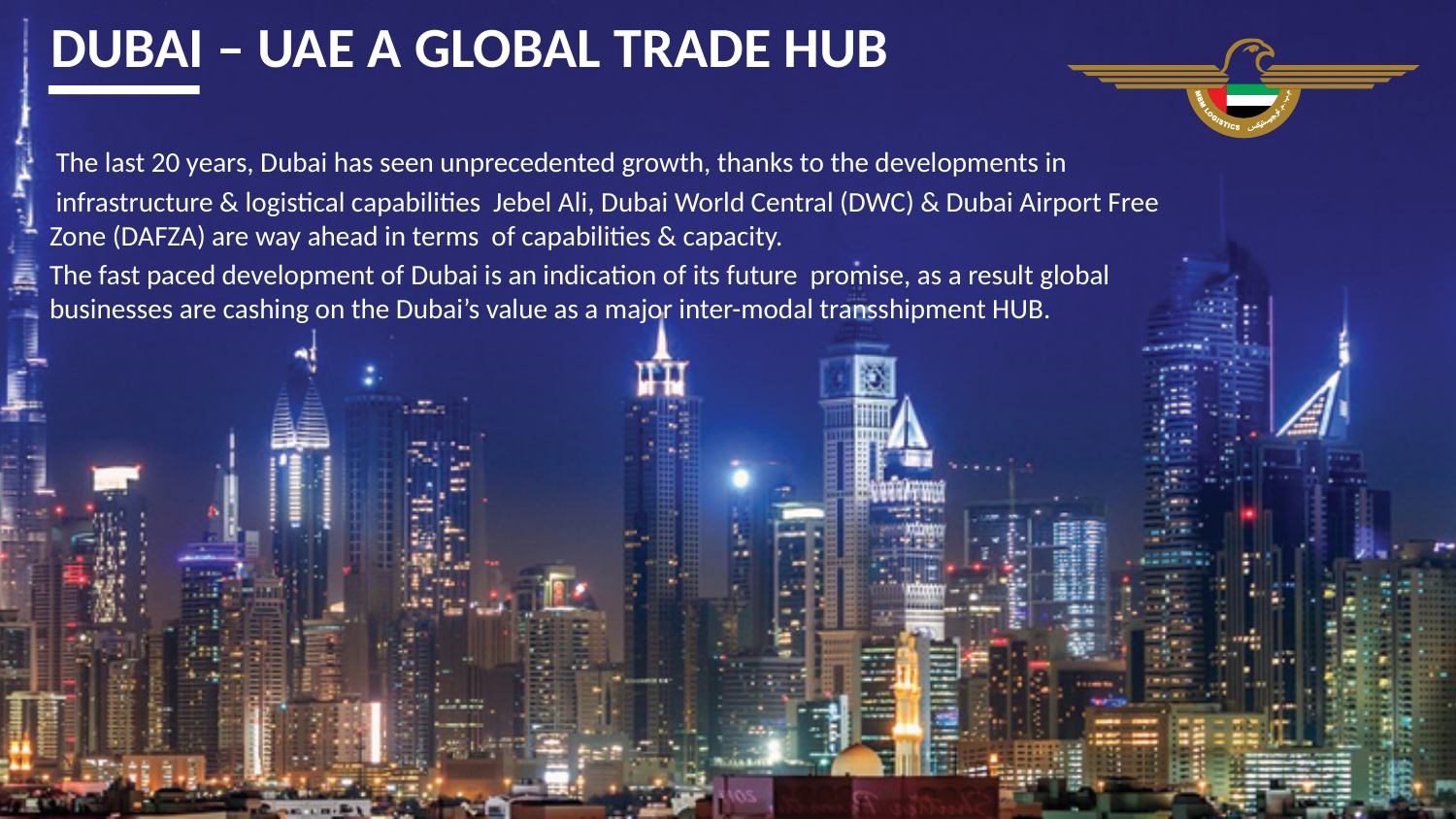

DUBAI – UAE A GLOBAL TRADE HUB

 The last 20 years, Dubai has seen unprecedented growth, thanks to the developments in
 infrastructure & logistical capabilities  Jebel Ali, Dubai World Central (DWC) & Dubai Airport Free Zone (DAFZA) are way ahead in terms  of capabilities & capacity.
The fast paced development of Dubai is an indication of its future  promise, as a result global businesses are cashing on the Dubai’s value as a major inter-modal transshipment HUB.